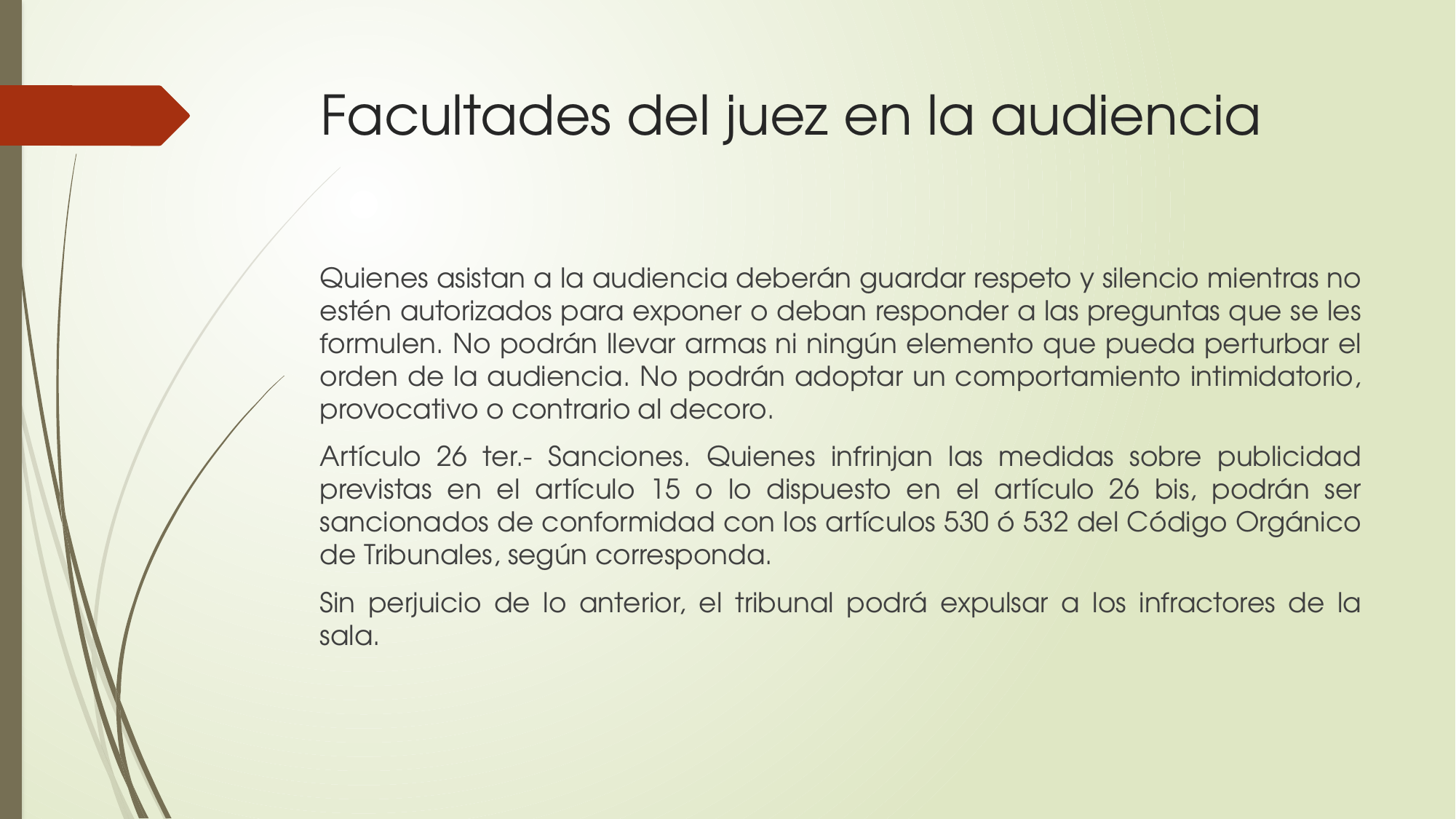

# Facultades del juez en la audiencia
Quienes asistan a la audiencia deberán guardar respeto y silencio mientras no estén autorizados para exponer o deban responder a las preguntas que se les formulen. No podrán llevar armas ni ningún elemento que pueda perturbar el orden de la audiencia. No podrán adoptar un comportamiento intimidatorio, provocativo o contrario al decoro.
Artículo 26 ter.- Sanciones. Quienes infrinjan las medidas sobre publicidad previstas en el artículo 15 o lo dispuesto en el artículo 26 bis, podrán ser sancionados de conformidad con los artículos 530 ó 532 del Código Orgánico de Tribunales, según corresponda.
Sin perjuicio de lo anterior, el tribunal podrá expulsar a los infractores de la sala.